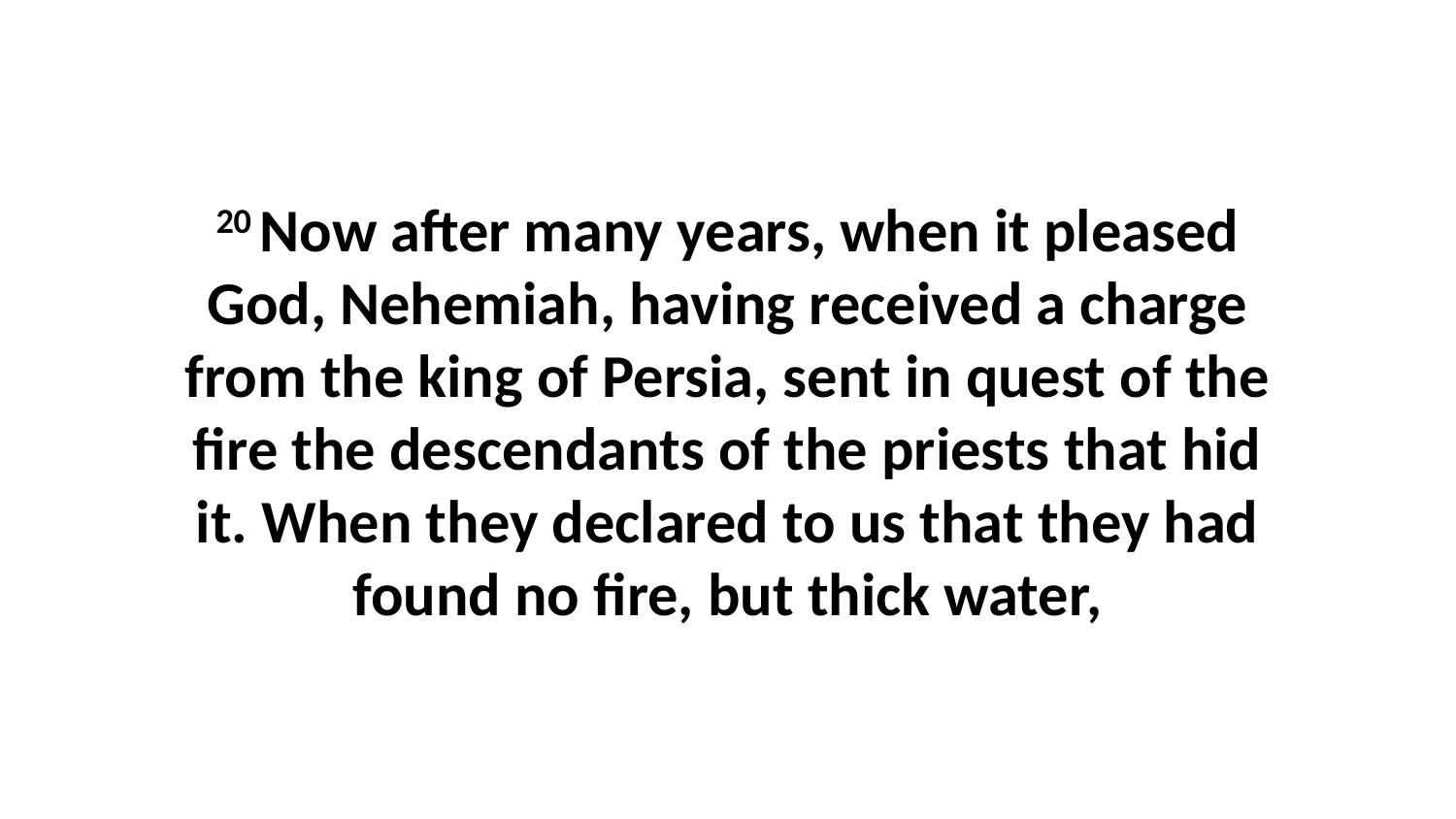

20 Now after many years, when it pleased God, Nehemiah, having received a charge from the king of Persia, sent in quest of the fire the descendants of the priests that hid it. When they declared to us that they had found no fire, but thick water,